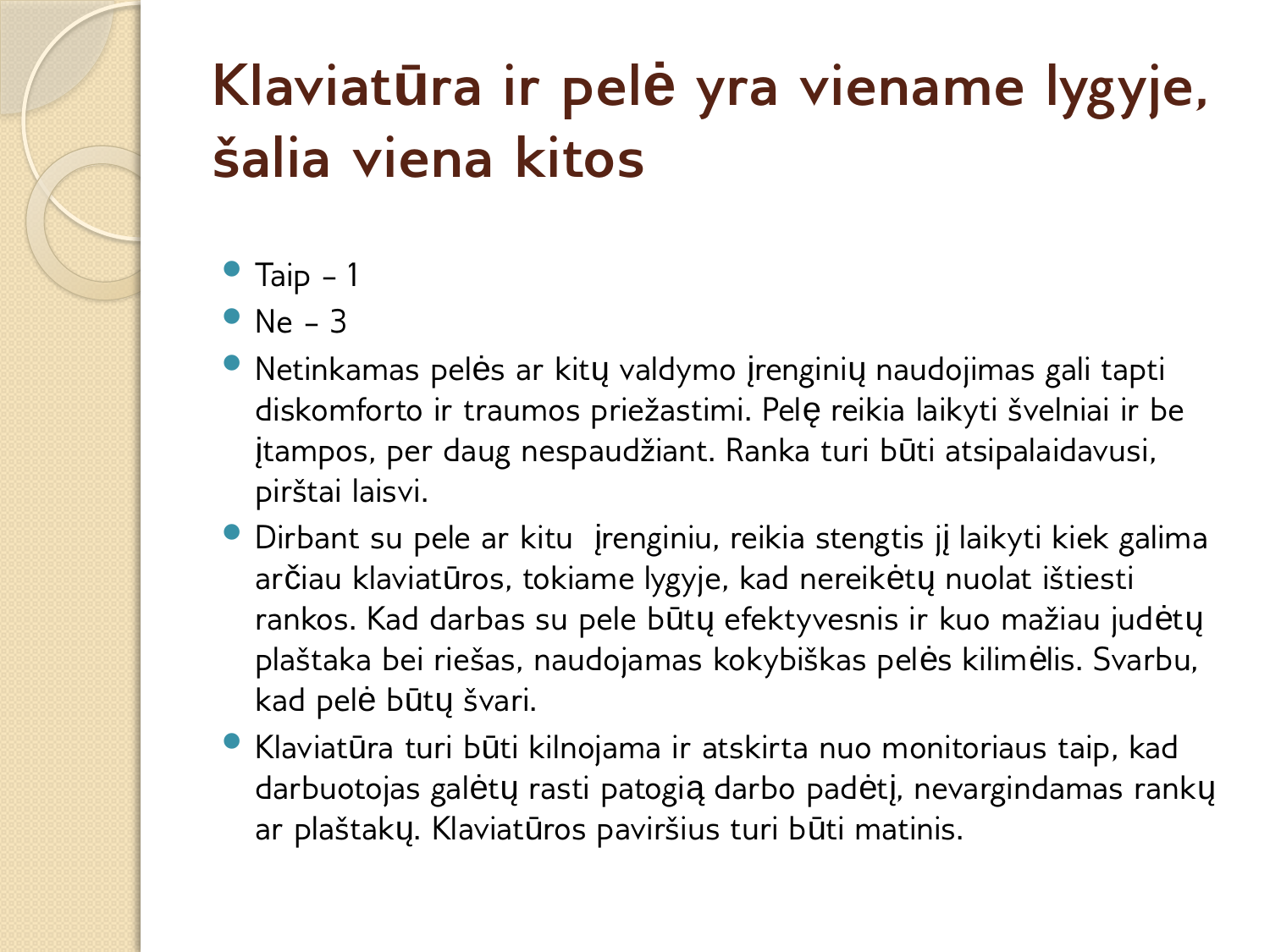

# Klaviatūra ir pelė yra viename lygyje, šalia viena kitos
Taip – 1
Ne – 3
Netinkamas pelės ar kitų valdymo įrenginių naudojimas gali tapti diskomforto ir traumos priežastimi. Pelę reikia laikyti švelniai ir be įtampos, per daug nespaudžiant. Ranka turi būti atsipalaidavusi, pirštai laisvi.
Dirbant su pele ar kitu  įrenginiu, reikia stengtis jį laikyti kiek galima arčiau klaviatūros, tokiame lygyje, kad nereikėtų nuolat ištiesti rankos. Kad darbas su pele būtų efektyvesnis ir kuo mažiau judėtų plaštaka bei riešas, naudojamas kokybiškas pelės kilimėlis. Svarbu, kad pelė būtų švari.
Klaviatūra turi būti kilnojama ir atskirta nuo monitoriaus taip, kad darbuotojas galėtų rasti patogią darbo padėtį, nevargindamas rankų ar plaštakų. Klaviatūros paviršius turi būti matinis.